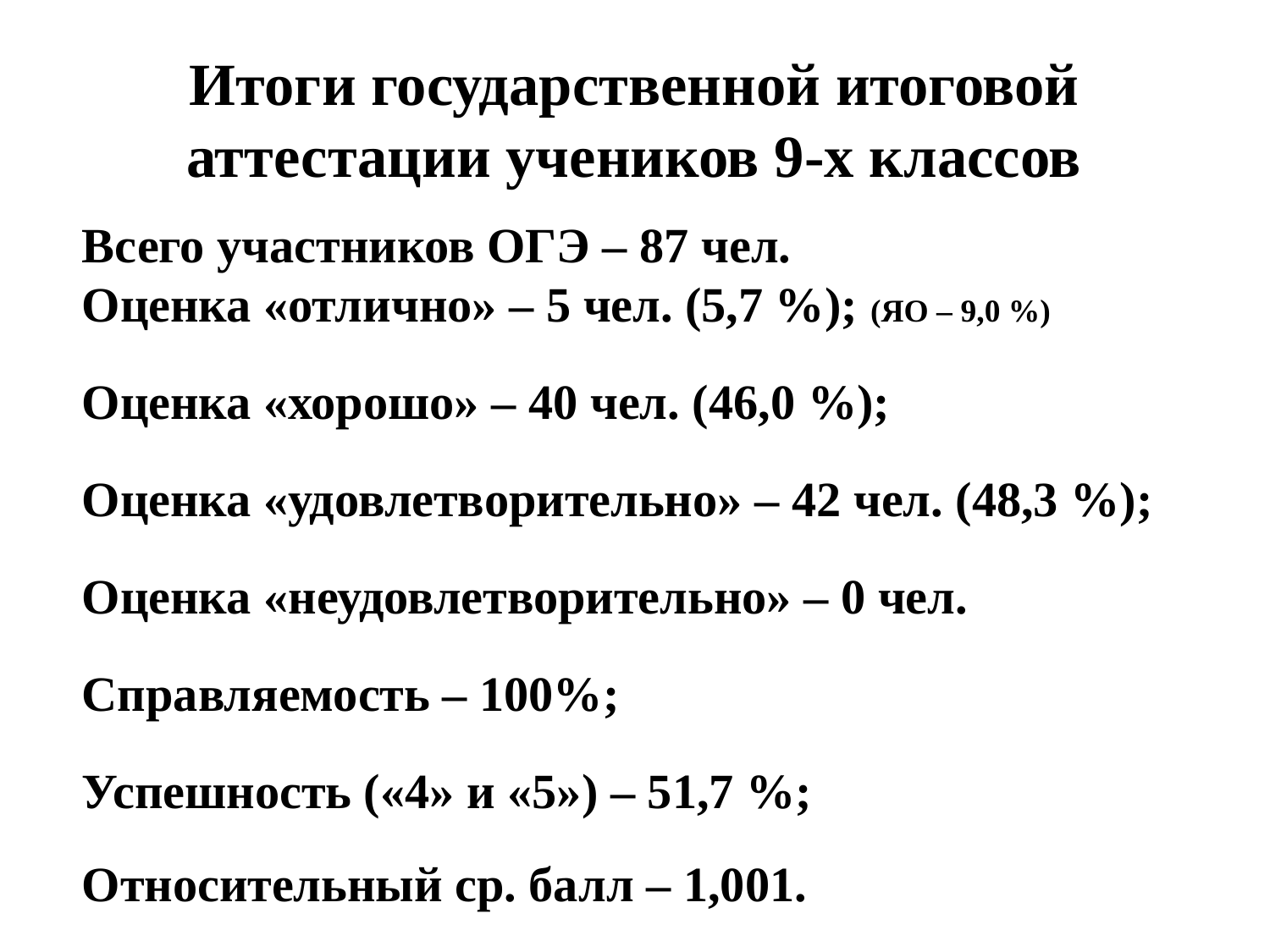

Итоги государственной итоговой аттестации учеников 9-х классов
Всего участников ОГЭ – 87 чел.
Оценка «отлично» – 5 чел. (5,7 %); (ЯО – 9,0 %)

Оценка «хорошо» – 40 чел. (46,0 %);

Оценка «удовлетворительно» – 42 чел. (48,3 %);

Оценка «неудовлетворительно» – 0 чел.

Справляемость – 100%;

Успешность («4» и «5») – 51,7 %;

Относительный ср. балл – 1,001.